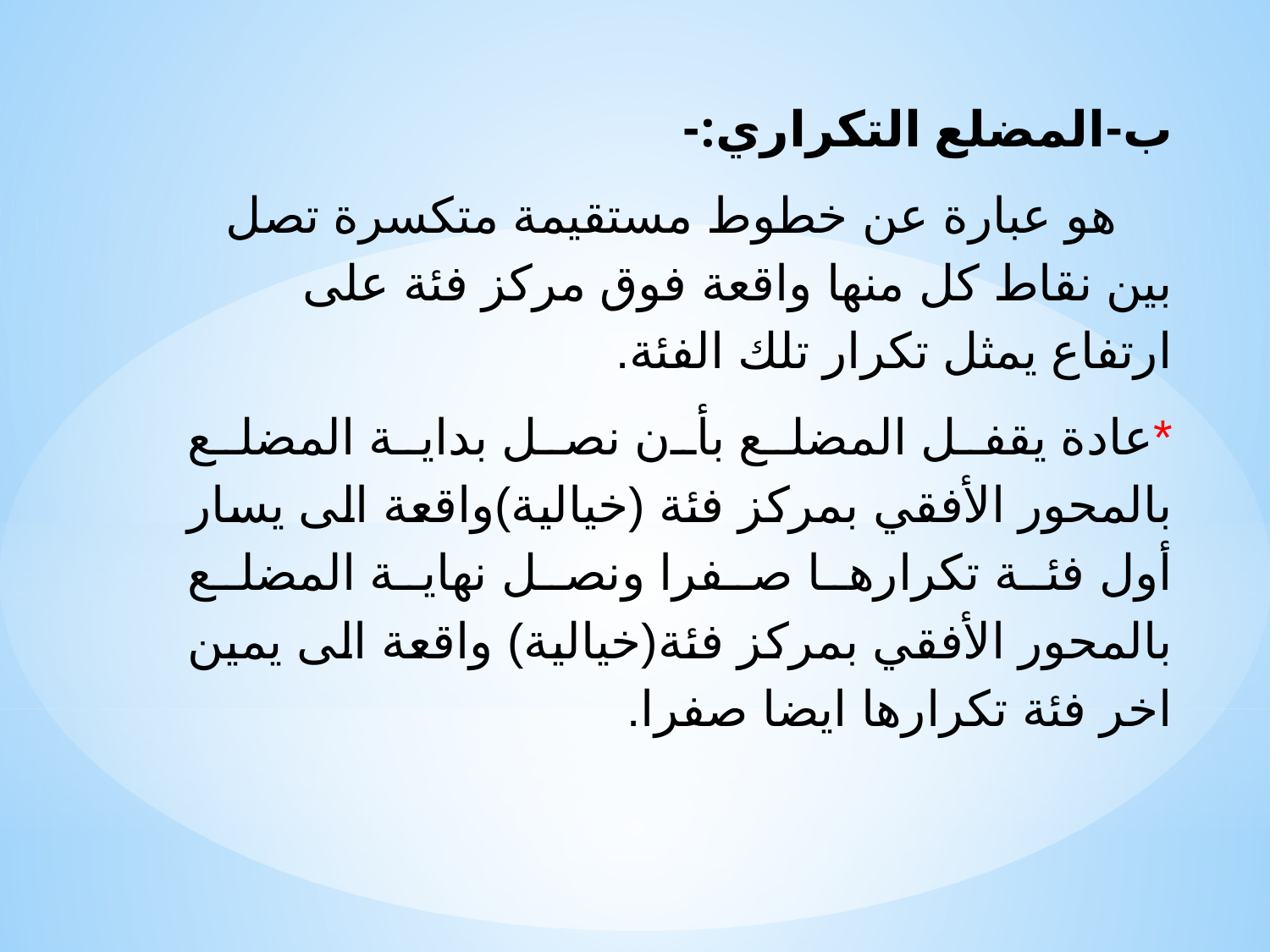

ب-المضلع التكراري:-
    هو عبارة عن خطوط مستقيمة متكسرة تصل بين نقاط كل منها واقعة فوق مركز فئة على ارتفاع يمثل تكرار تلك الفئة.
*عادة يقفل المضلع بأن نصل بداية المضلع بالمحور الأفقي بمركز فئة (خيالية)واقعة الى يسار أول فئة تكرارها صفرا ونصل نهاية المضلع بالمحور الأفقي بمركز فئة(خيالية) واقعة الى يمين اخر فئة تكرارها ايضا صفرا.